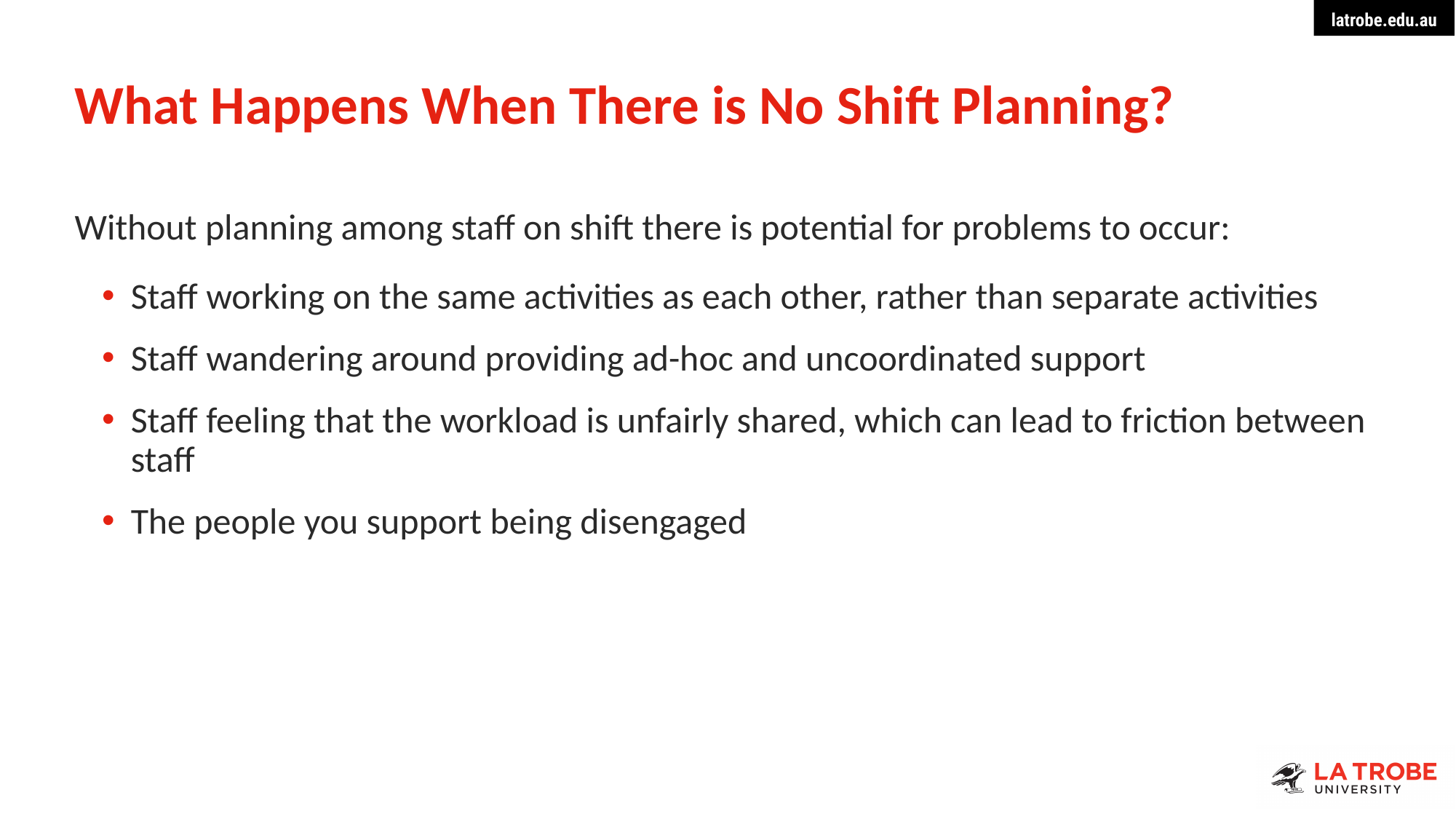

# What Happens When There is No Shift Planning?
Without planning among staff on shift there is potential for problems to occur:
​Staff working on the same activities as each other, rather than separate activities
Staff wandering around providing ad-hoc and uncoordinated support
Staff feeling that the workload is unfairly shared, which can lead to friction between staff
The people you support being disengaged